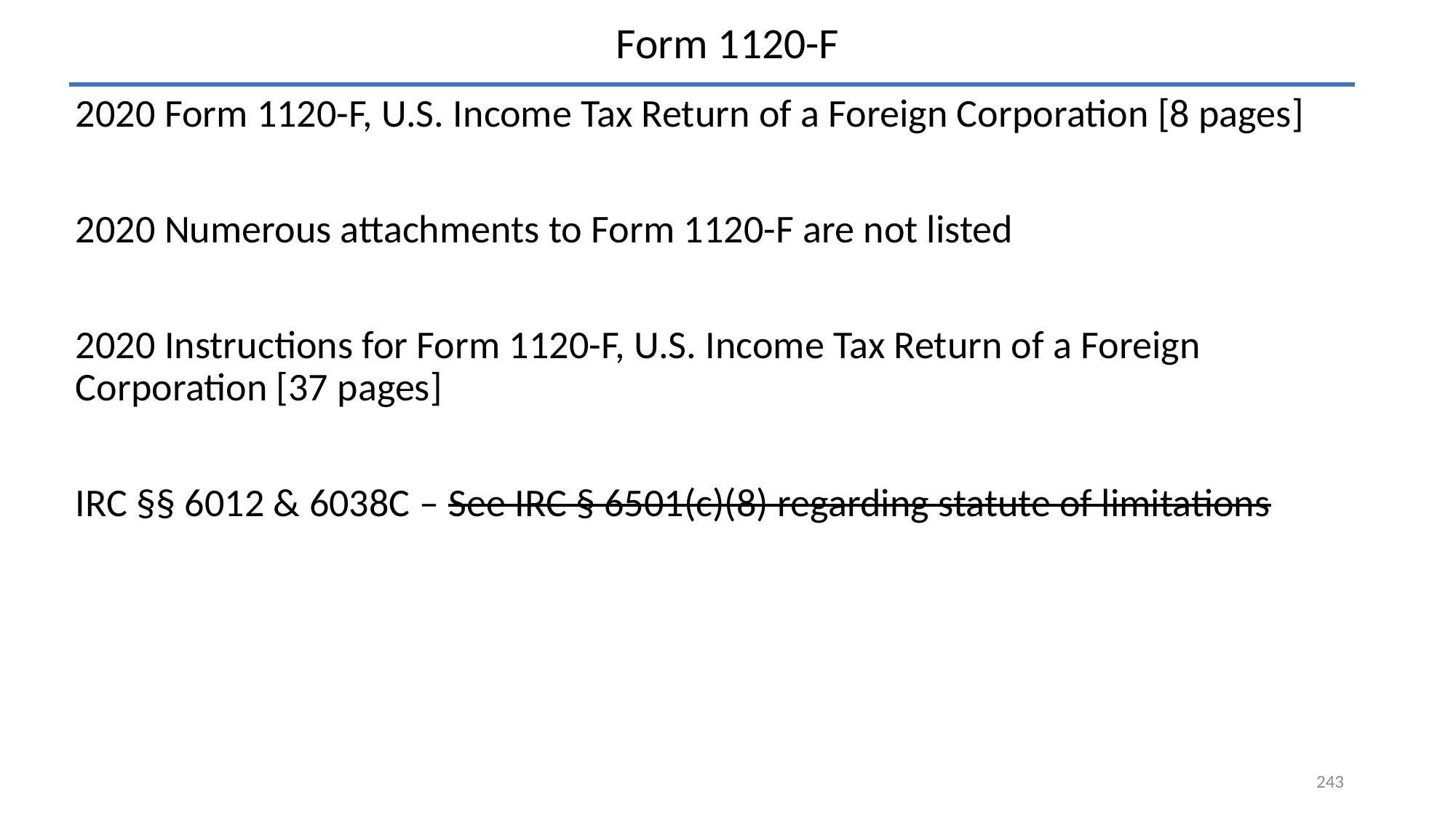

# Form 1120-F
2020 Form 1120-F, U.S. Income Tax Return of a Foreign Corporation [8 pages]

2020 Numerous attachments to Form 1120-F are not listed

2020 Instructions for Form 1120-F, U.S. Income Tax Return of a Foreign Corporation [37 pages]

IRC §§ 6012 & 6038C – See IRC § 6501(c)(8) regarding statute of limitations
243